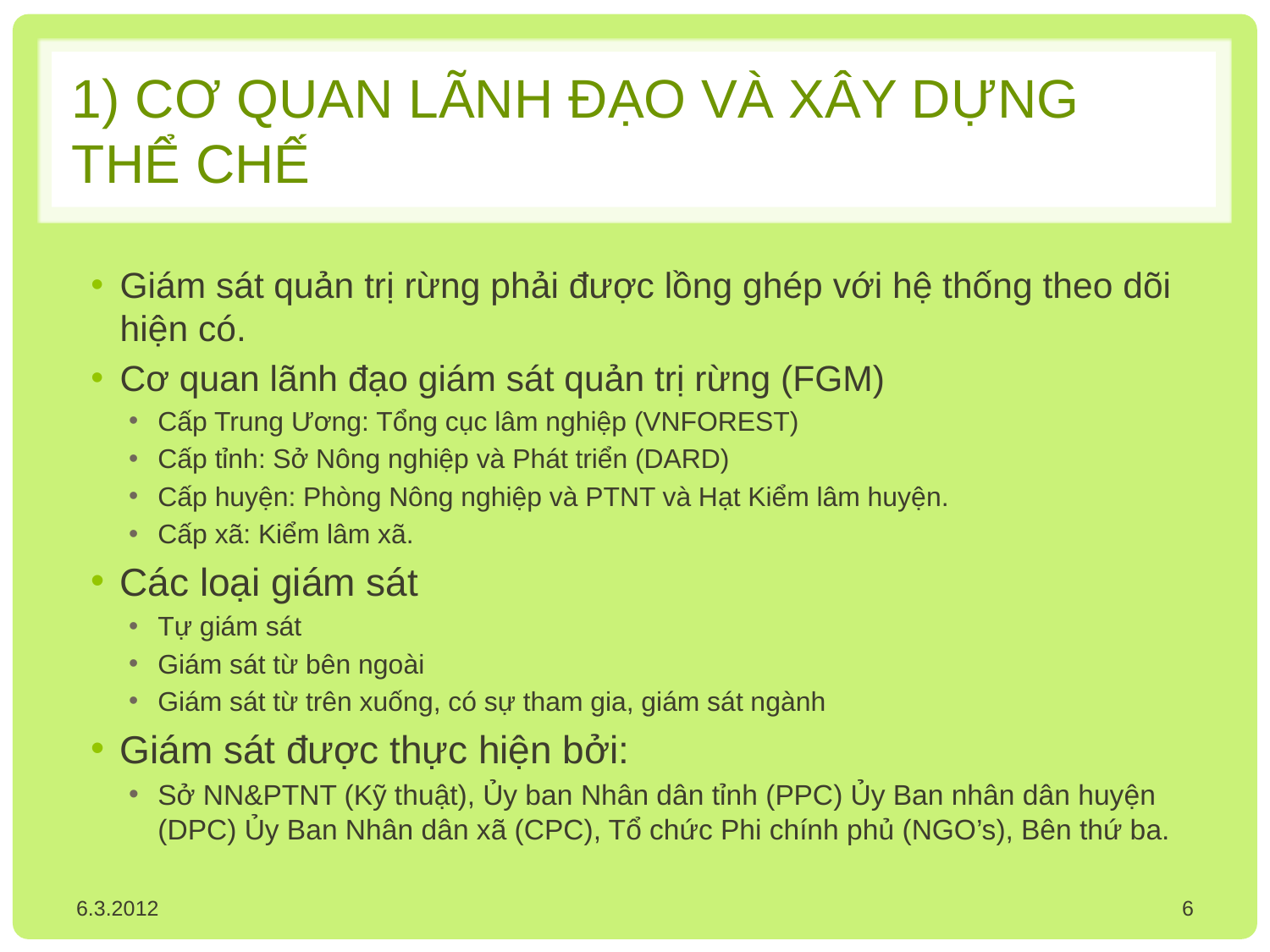

# 1) CƠ QUAN LÃNH ĐẠO VÀ XÂY DỰNG THỂ CHẾ
Giám sát quản trị rừng phải được lồng ghép với hệ thống theo dõi hiện có.
Cơ quan lãnh đạo giám sát quản trị rừng (FGM)
Cấp Trung Ương: Tổng cục lâm nghiệp (VNFOREST)
Cấp tỉnh: Sở Nông nghiệp và Phát triển (DARD)
Cấp huyện: Phòng Nông nghiệp và PTNT và Hạt Kiểm lâm huyện.
Cấp xã: Kiểm lâm xã.
Các loại giám sát
Tự giám sát
Giám sát từ bên ngoài
Giám sát từ trên xuống, có sự tham gia, giám sát ngành
Giám sát được thực hiện bởi:
Sở NN&PTNT (Kỹ thuật), Ủy ban Nhân dân tỉnh (PPC) Ủy Ban nhân dân huyện (DPC) Ủy Ban Nhân dân xã (CPC), Tổ chức Phi chính phủ (NGO’s), Bên thứ ba.
6.3.2012
6